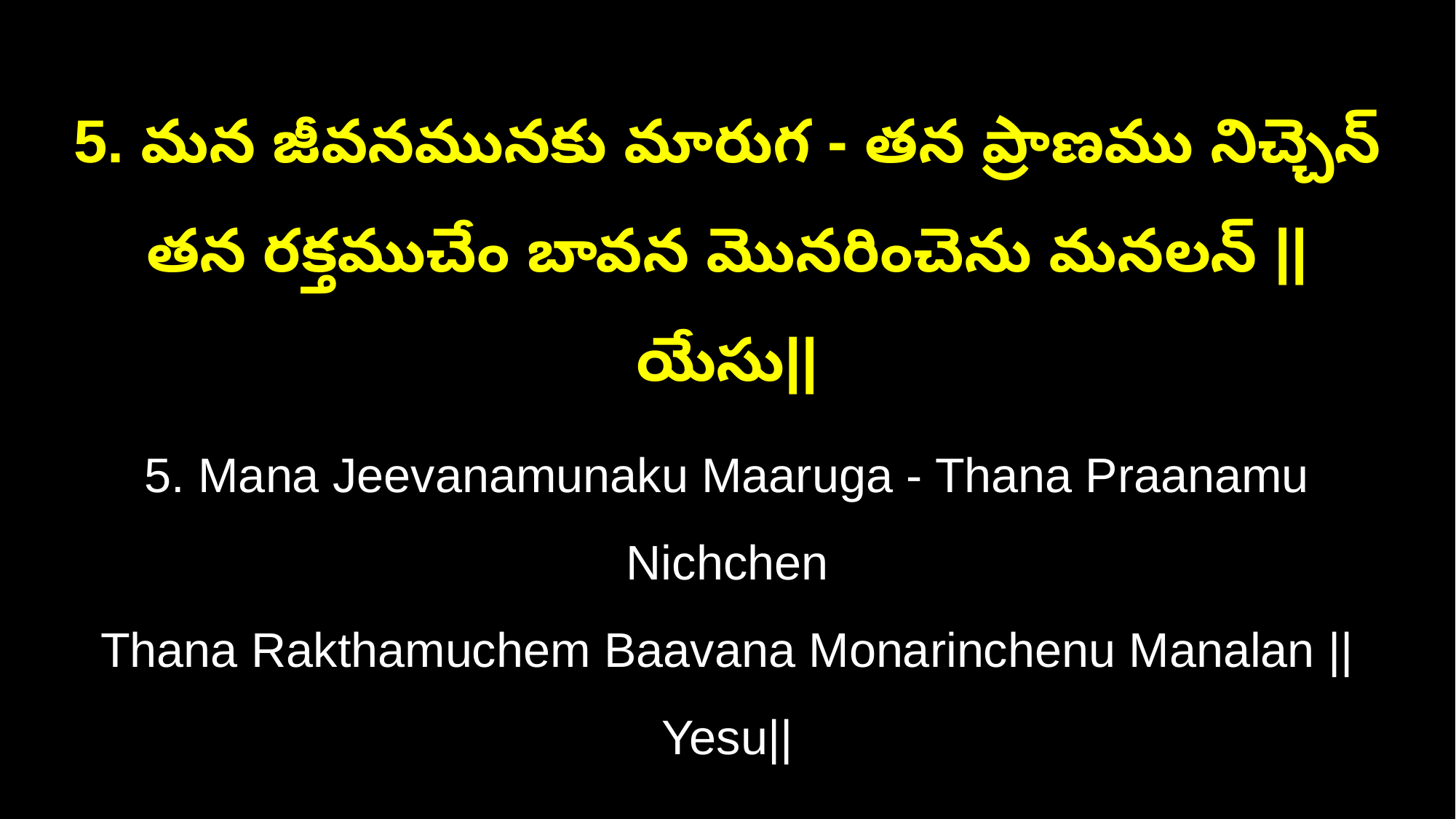

5. మన జీవనమునకు మారుగ - తన ప్రాణము నిచ్చెన్
తన రక్తముచేం బావన మొనరించెను మనలన్ ||యేసు||
5. Mana Jeevanamunaku Maaruga - Thana Praanamu Nichchen
Thana Rakthamuchem Baavana Monarinchenu Manalan ||Yesu||